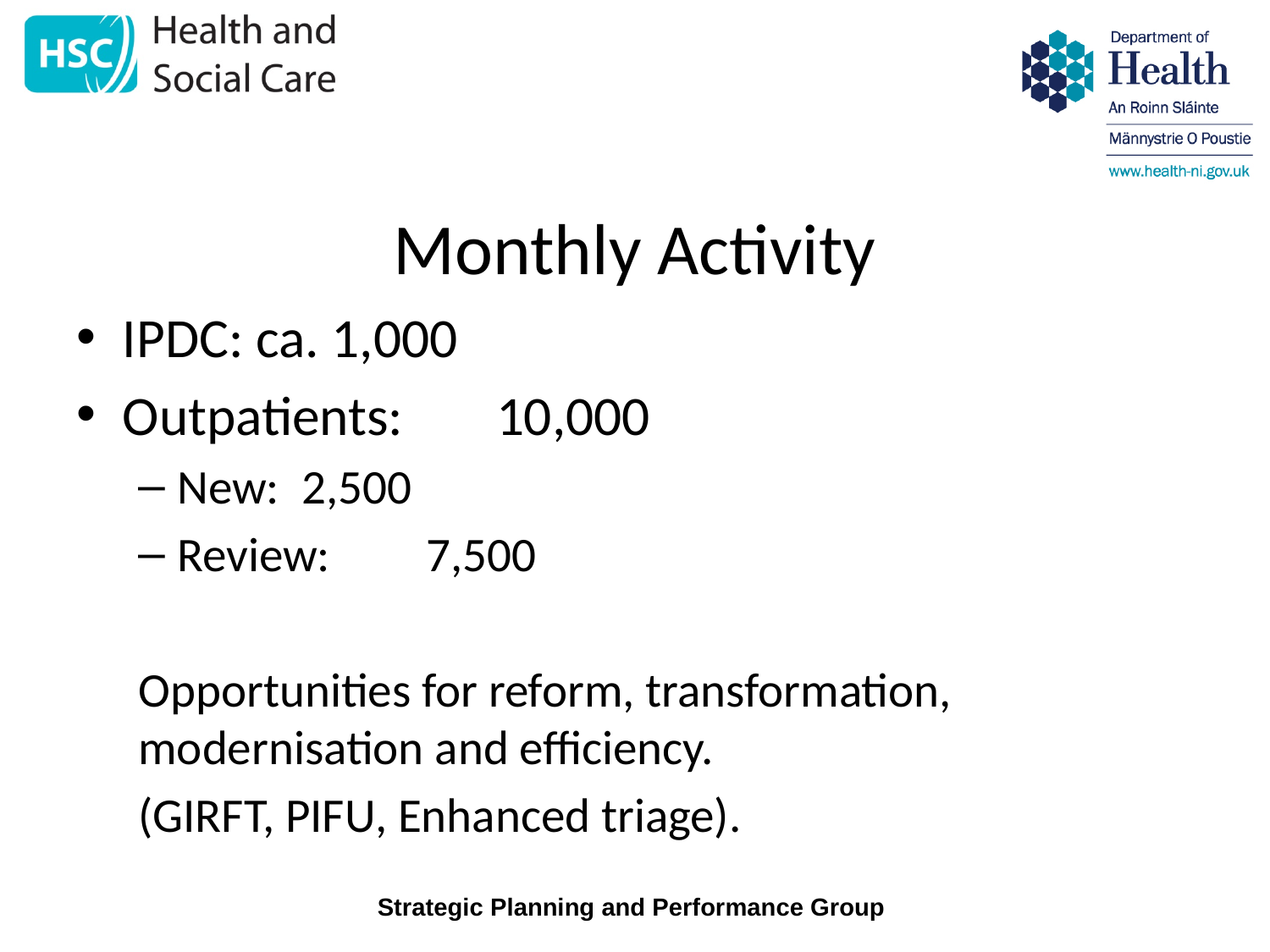

# Monthly Activity
IPDC: ca. 1,000
Outpatients: 	10,000
New: 		2,500
Review:	7,500

Opportunities for reform, transformation, modernisation and efficiency.
(GIRFT, PIFU, Enhanced triage).